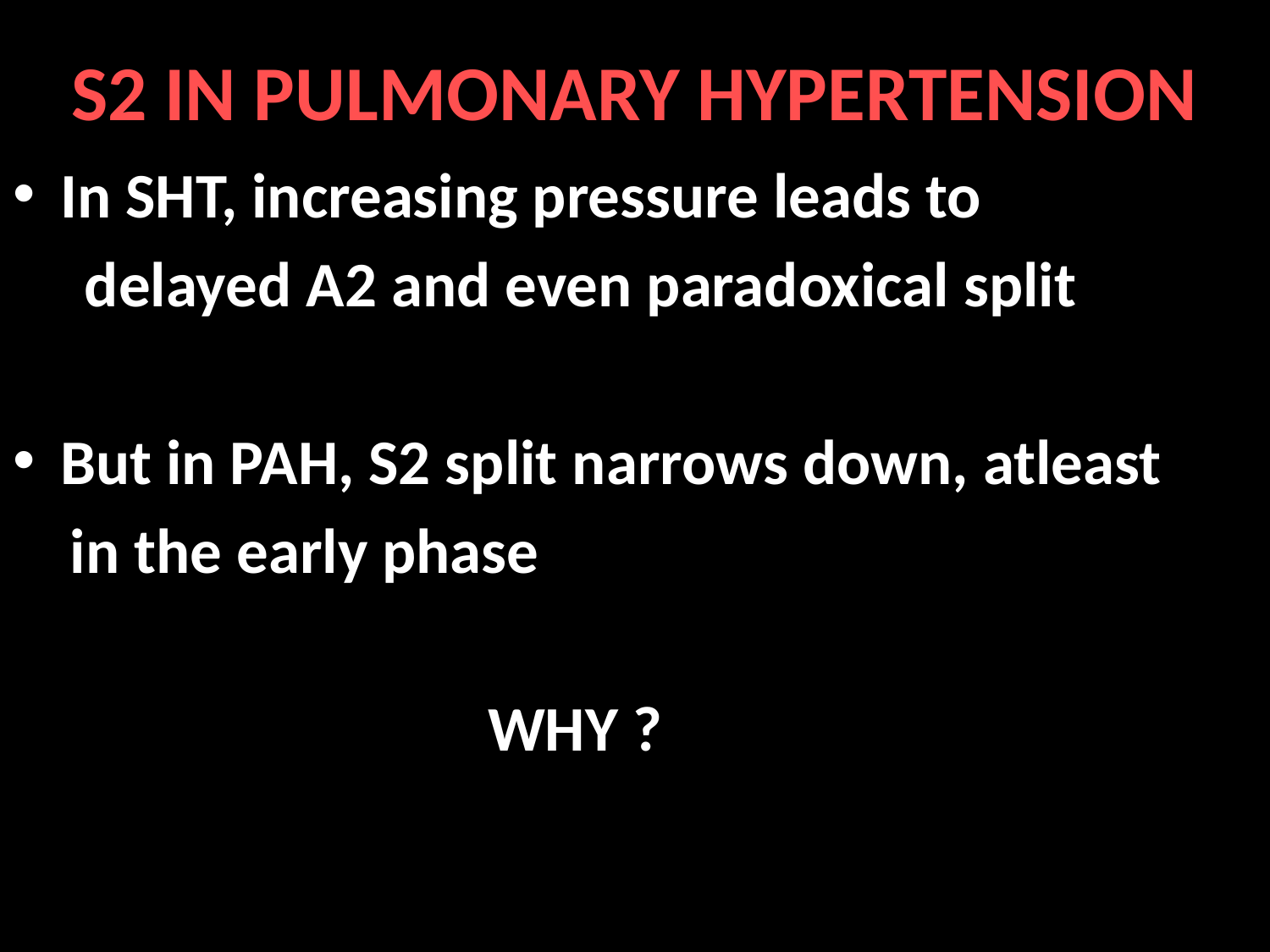

# S2 IN PULMONARY HYPERTENSION
In SHT, increasing pressure leads to
     delayed A2 and even paradoxical split

But in PAH, S2 split narrows down, atleast
    in the early phase

                                 WHY ?